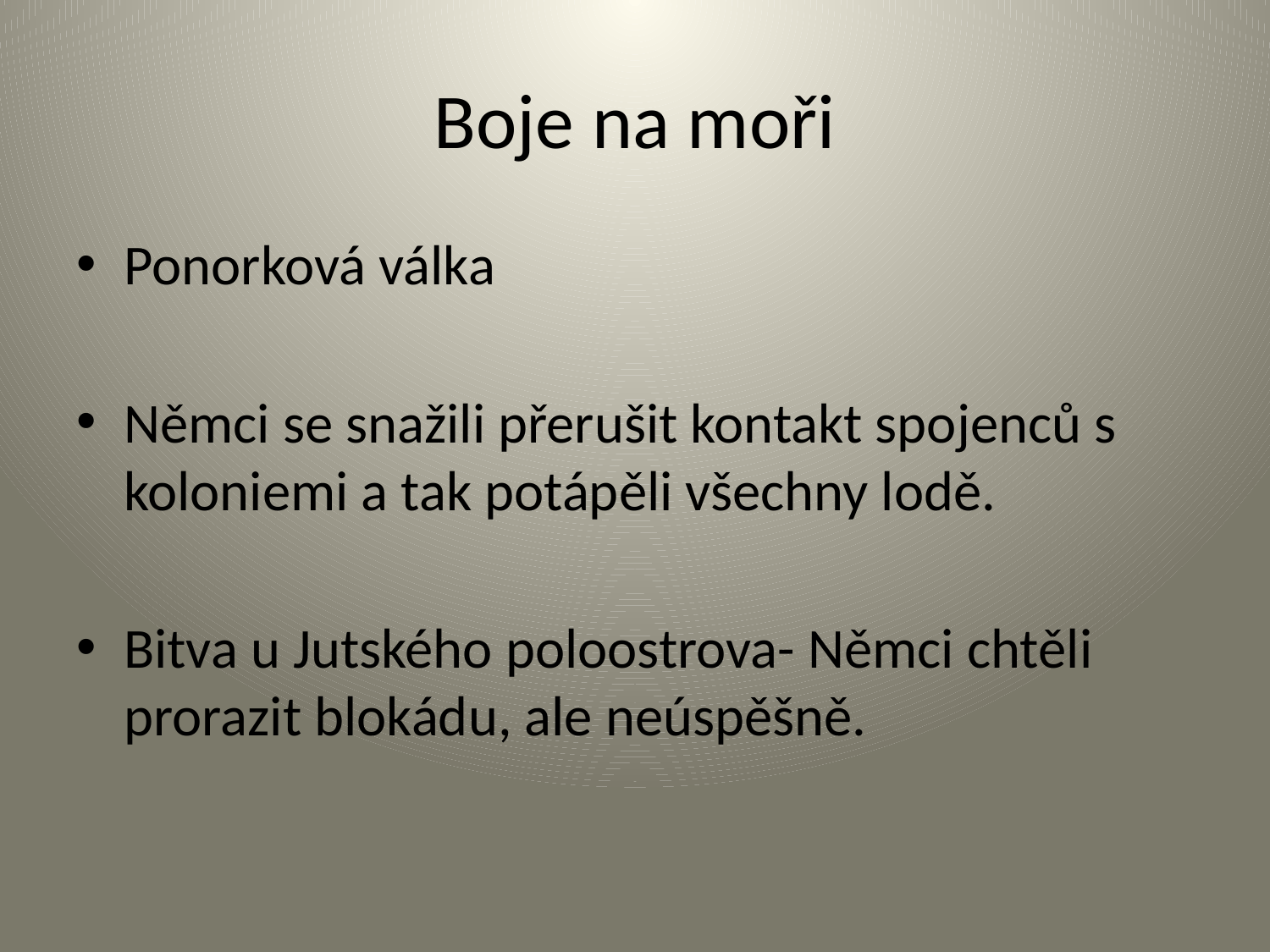

# Boje na moři
Ponorková válka

Němci se snažili přerušit kontakt spojenců s koloniemi a tak potápěli všechny lodě.

Bitva u Jutského poloostrova- Němci chtěli prorazit blokádu, ale neúspěšně.